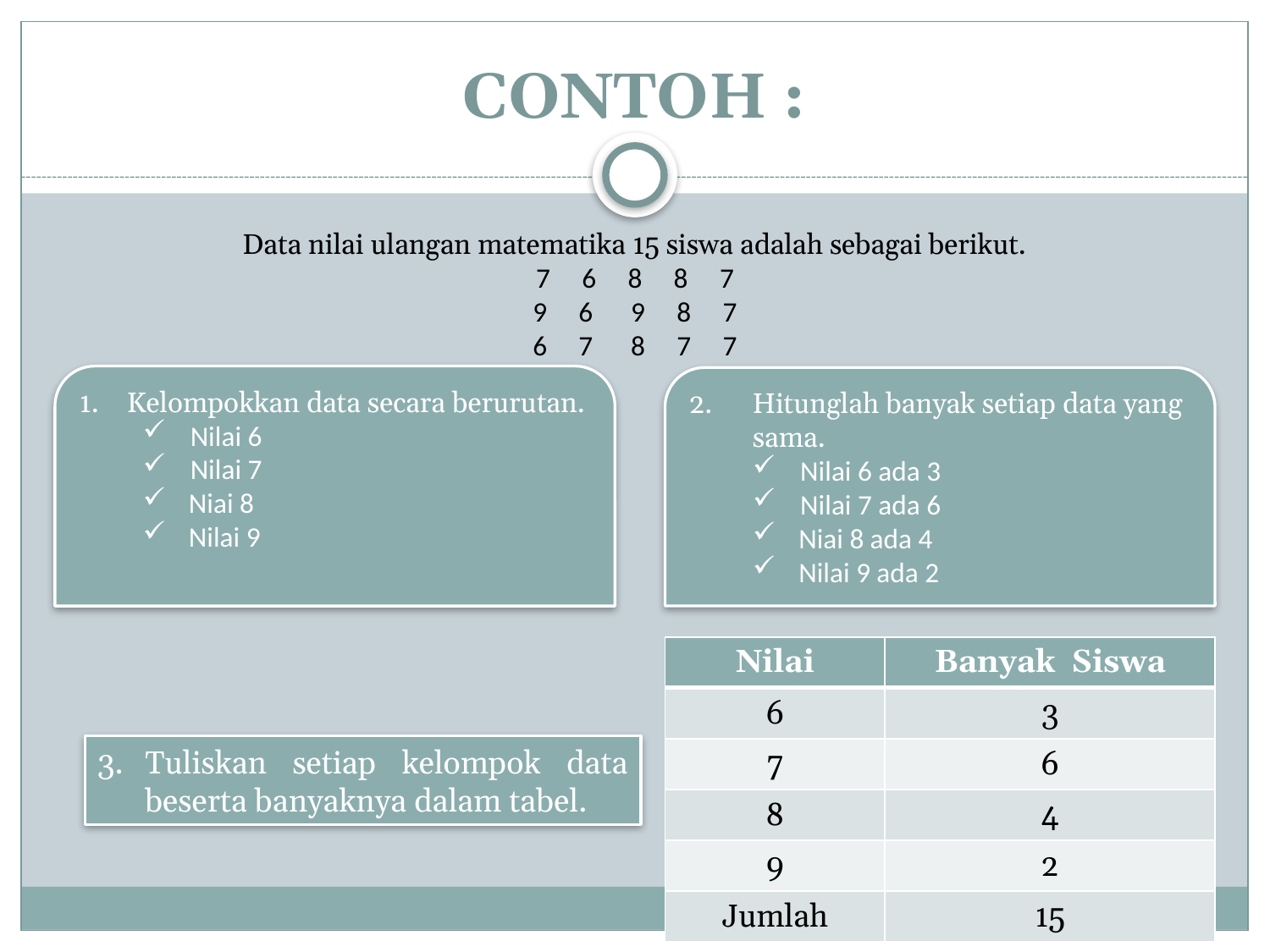

# CONTOH :
Data nilai ulangan matematika 15 siswa adalah sebagai berikut.
7     6     8     8     7
9     6      9     8     7
6     7      8     7     7

Kelompokkan data secara berurutan.
Nilai 6
Nilai 7
 Niai 8
 Nilai 9
Hitunglah banyak setiap data yang sama.
Nilai 6 ada 3
Nilai 7 ada 6
 Niai 8 ada 4
 Nilai 9 ada 2
| Nilai | Banyak Siswa |
| --- | --- |
| 6 | 3 |
| 7 | 6 |
| 8 | 4 |
| 9 | 2 |
| Jumlah | 15 |
Tuliskan setiap kelompok data beserta banyaknya dalam tabel.